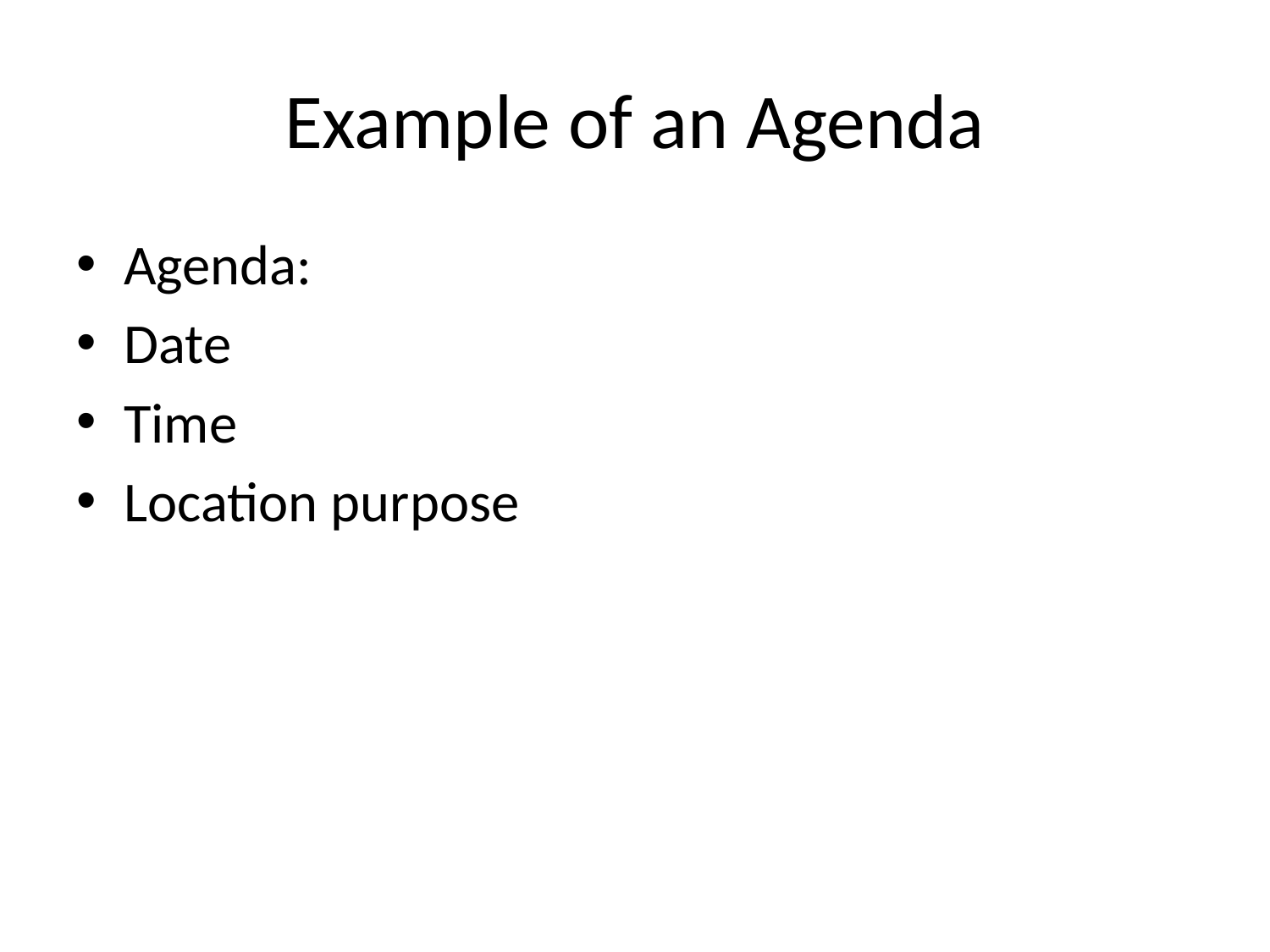

# Example of an Agenda
Agenda:
Date
Time
Location purpose